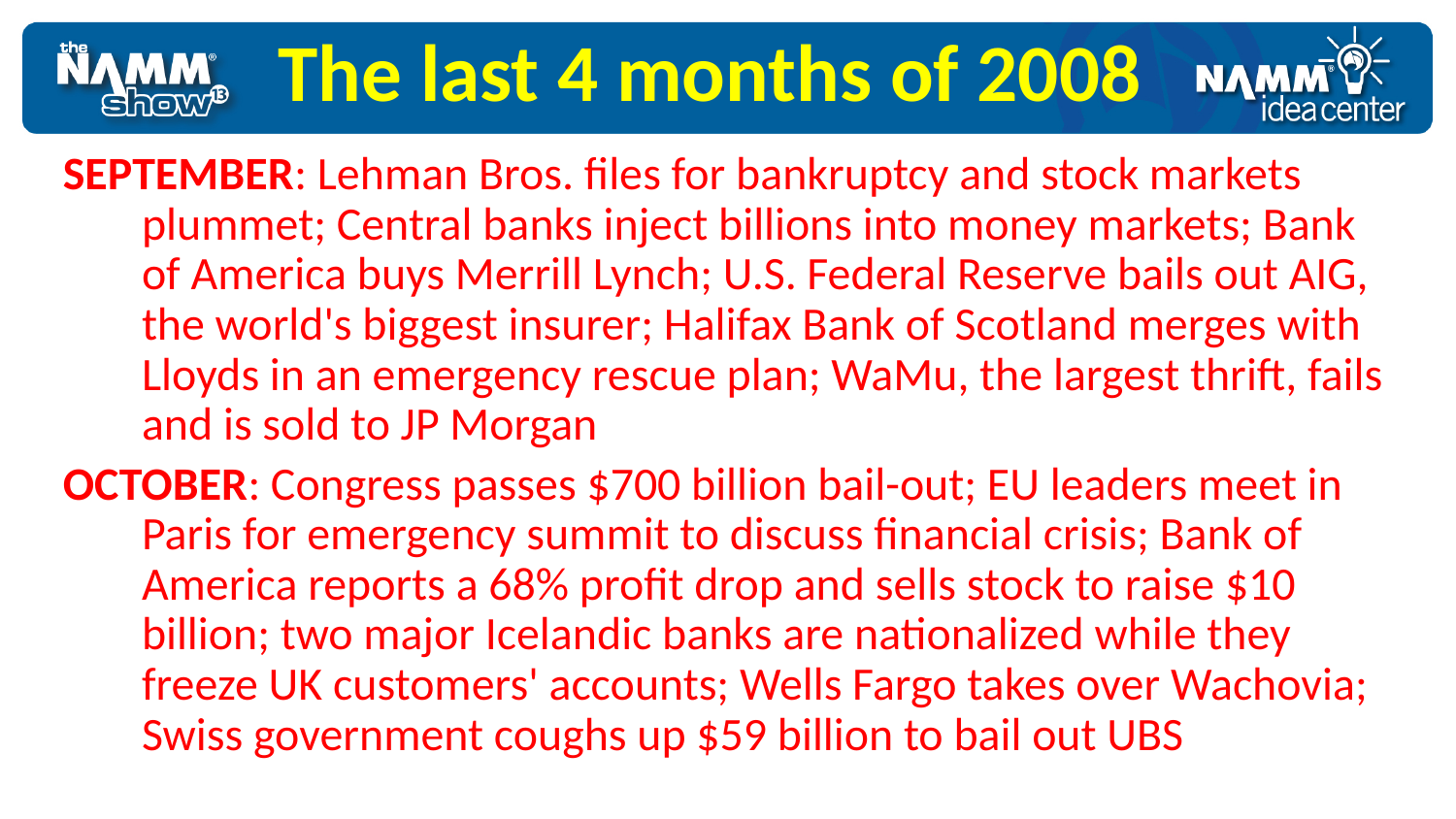

# The last 4 months of 2008
SEPTEMBER: Lehman Bros. files for bankruptcy and stock markets plummet; Central banks inject billions into money markets; Bank of America buys Merrill Lynch; U.S. Federal Reserve bails out AIG, the world's biggest insurer; Halifax Bank of Scotland merges with Lloyds in an emergency rescue plan; WaMu, the largest thrift, fails and is sold to JP Morgan
OCTOBER: Congress passes $700 billion bail-out; EU leaders meet in Paris for emergency summit to discuss financial crisis; Bank of America reports a 68% profit drop and sells stock to raise $10 billion; two major Icelandic banks are nationalized while they freeze UK customers' accounts; Wells Fargo takes over Wachovia; Swiss government coughs up $59 billion to bail out UBS